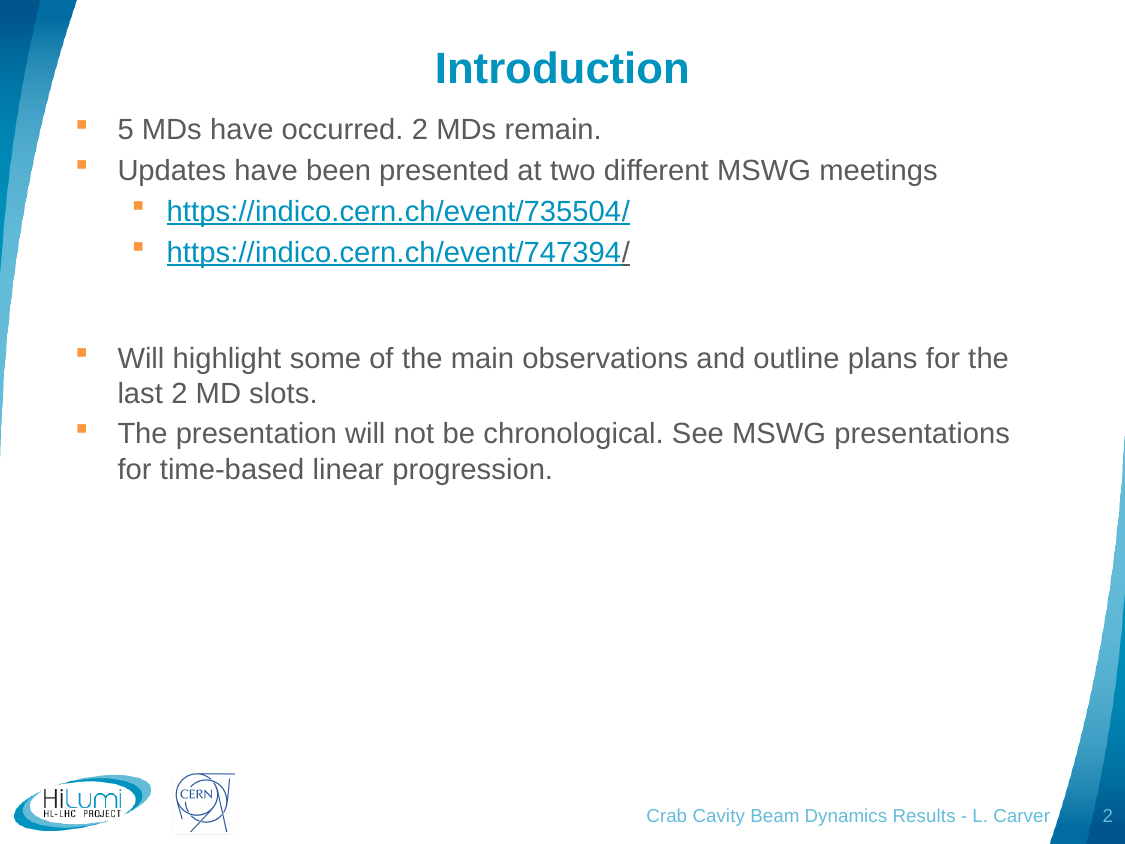

# Introduction
5 MDs have occurred. 2 MDs remain.
Updates have been presented at two different MSWG meetings
https://indico.cern.ch/event/735504/
https://indico.cern.ch/event/747394/

Will highlight some of the main observations and outline plans for the last 2 MD slots.
The presentation will not be chronological. See MSWG presentations for time-based linear progression.
Crab Cavity Beam Dynamics Results - L. Carver
2